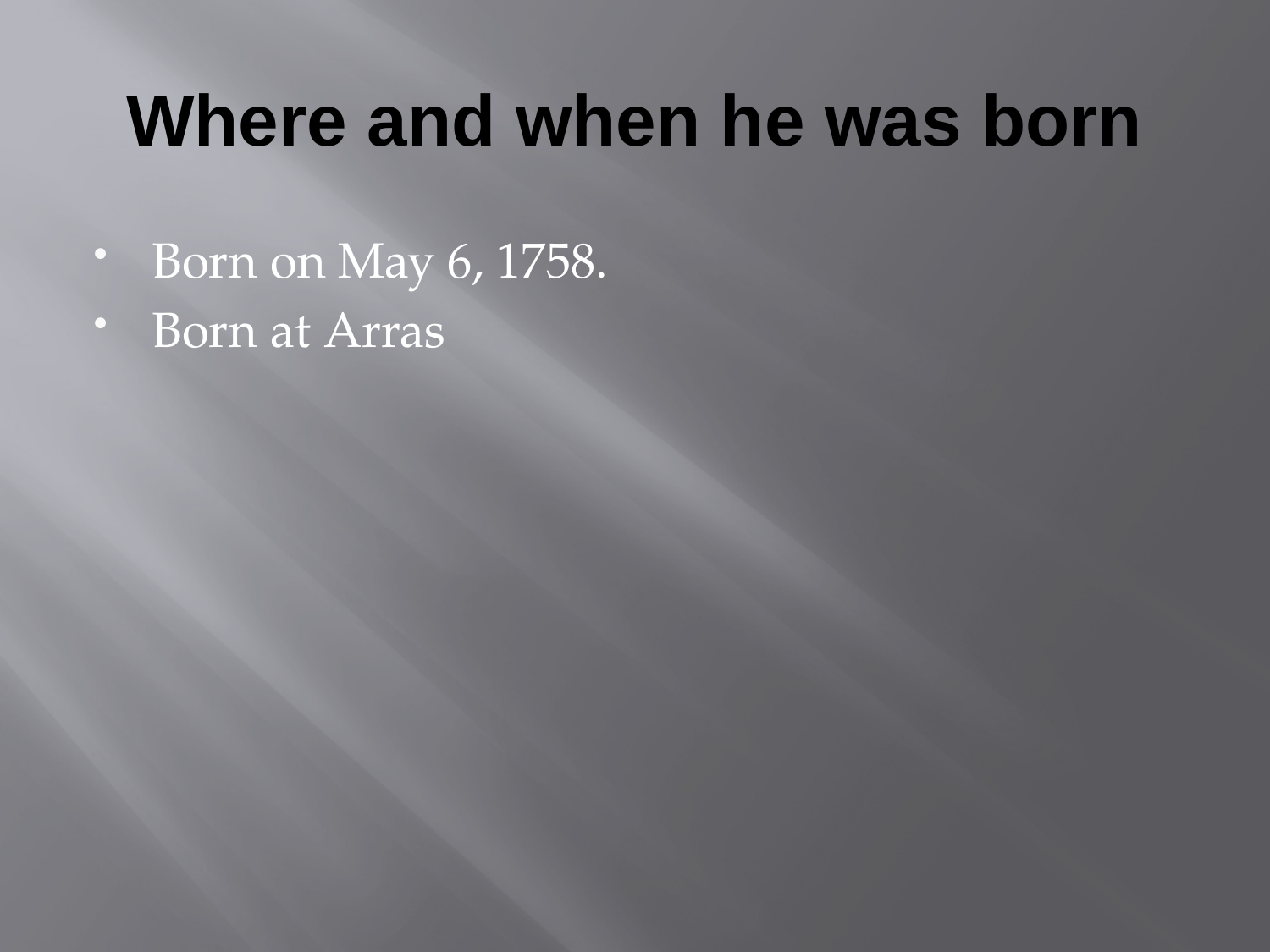

# Where and when he was born
Born on May 6, 1758.
Born at Arras